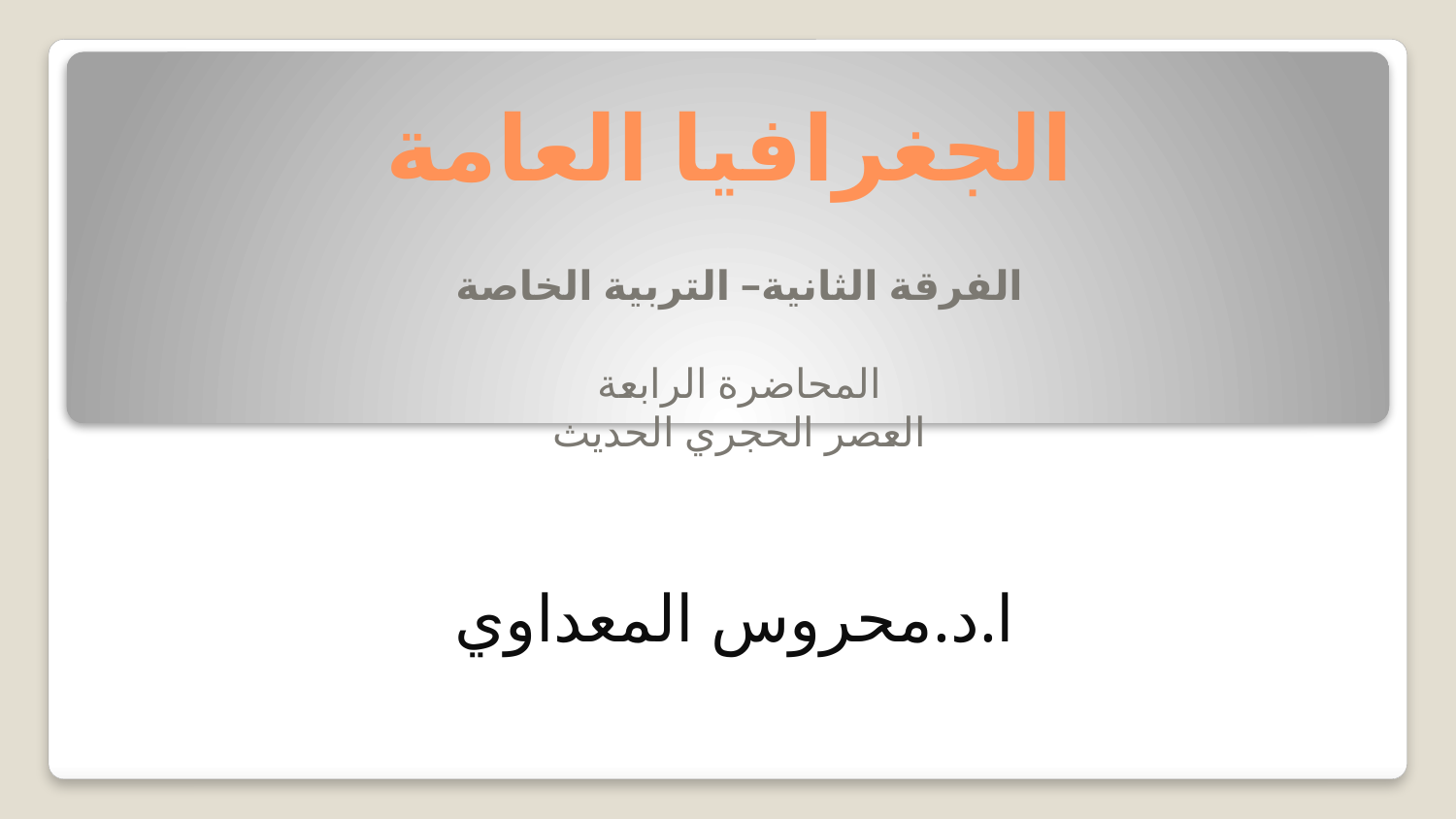

# الجغرافيا العامة
الفرقة الثانية– التربية الخاصة

المحاضرة الرابعة
العصر الحجري الحديث

ا.د.محروس المعداوي